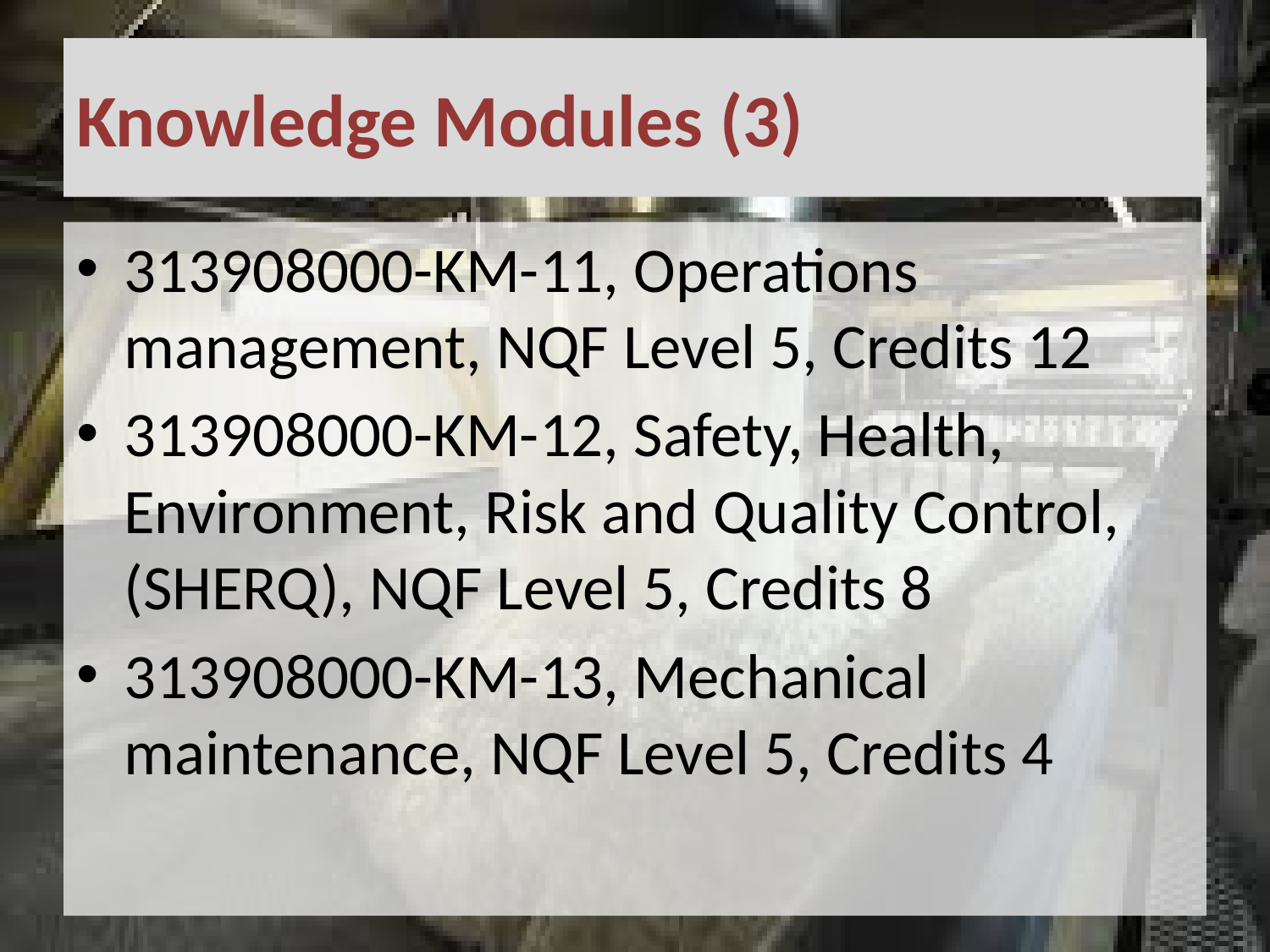

# Knowledge Modules (3)
313908000-KM-11, Operations management, NQF Level 5, Credits 12
313908000-KM-12, Safety, Health, Environment, Risk and Quality Control, (SHERQ), NQF Level 5, Credits 8
313908000-KM-13, Mechanical maintenance, NQF Level 5, Credits 4